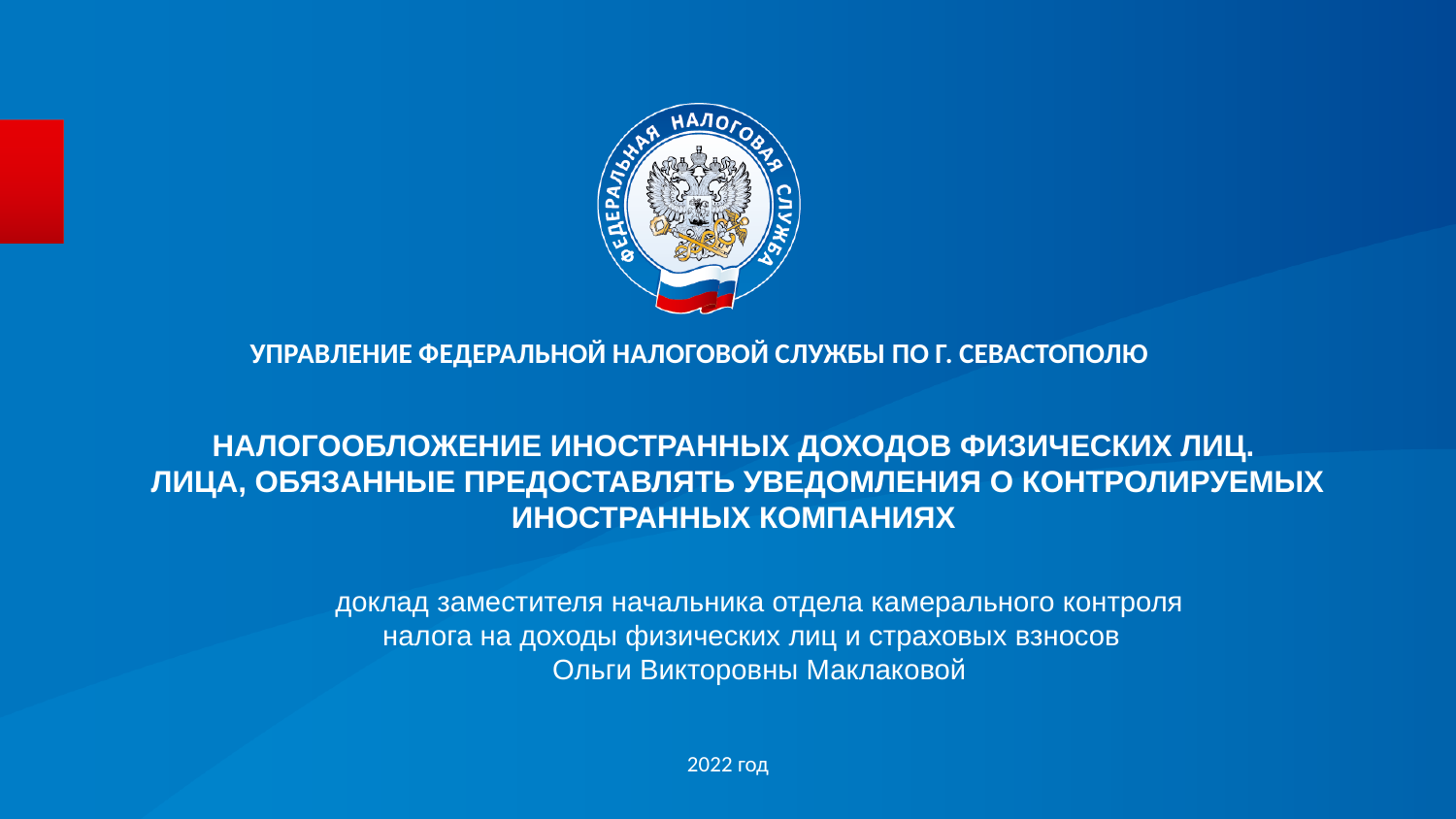

УПРАВЛЕНИЕ ФЕДЕРАЛЬНОЙ НАЛОГОВОЙ СЛУЖБЫ ПО Г. СЕВАСТОПОЛЮ
# НАЛОГООБЛОЖЕНИЕ ИНОСТРАННЫХ ДОХОДОВ ФИЗИЧЕСКИХ ЛИЦ. ЛИЦА, ОБЯЗАННЫЕ ПРЕДОСТАВЛЯТЬ УВЕДОМЛЕНИЯ О КОНТРОЛИРУЕМЫХ ИНОСТРАННЫХ КОМПАНИЯХ
доклад заместителя начальника отдела камерального контроля налога на доходы физических лиц и страховых взносов
Ольги Викторовны Маклаковой
2022 год